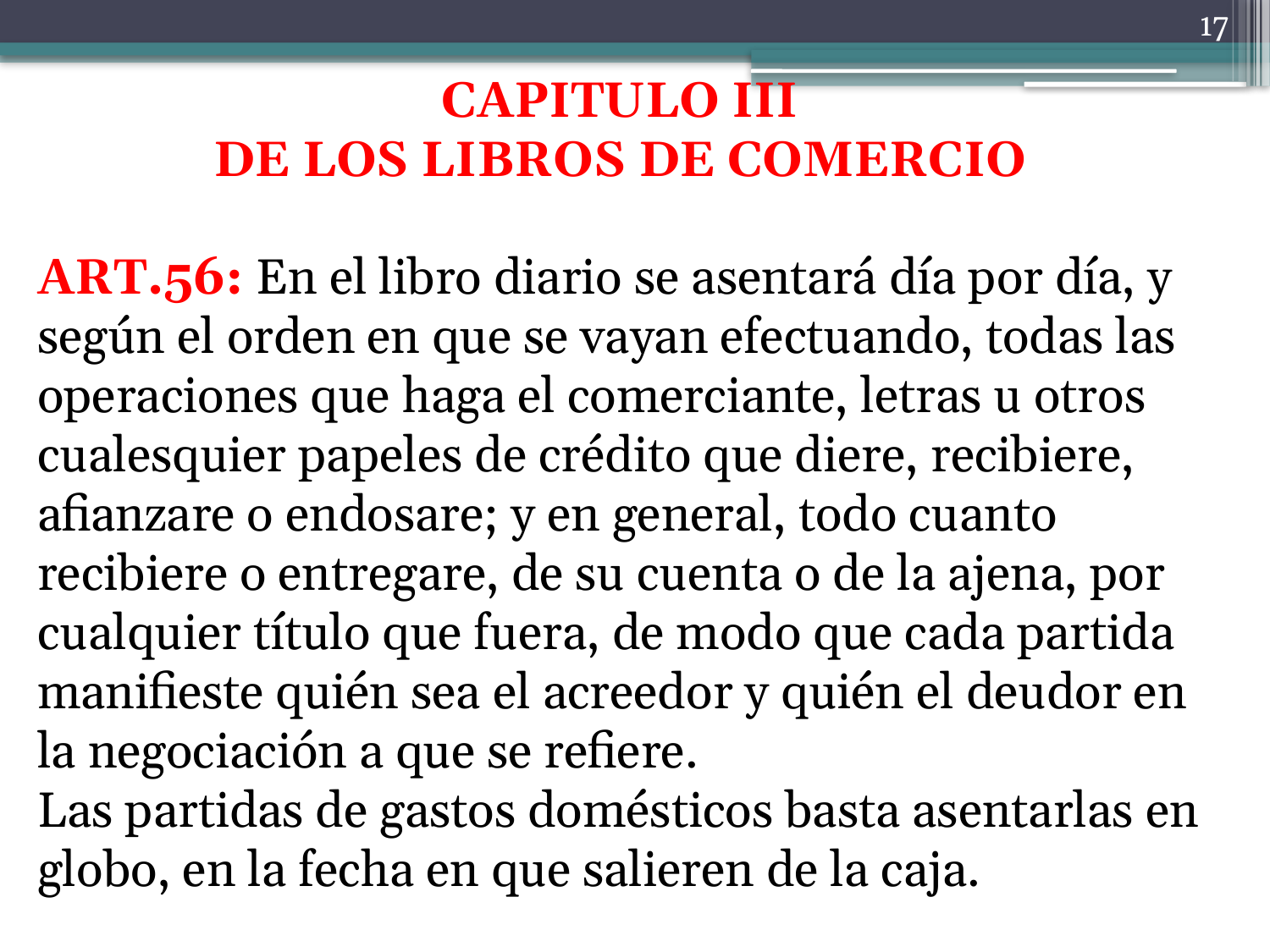

CAPITULO III
DE LOS LIBROS DE COMERCIO

ART.56: En el libro diario se asentará día por día, y según el orden en que se vayan efectuando, todas las operaciones que haga el comerciante, letras u otros cualesquier papeles de crédito que diere, recibiere, afianzare o endosare; y en general, todo cuanto recibiere o entregare, de su cuenta o de la ajena, por cualquier título que fuera, de modo que cada partida manifieste quién sea el acreedor y quién el deudor en la negociación a que se refiere.
Las partidas de gastos domésticos basta asentarlas en globo, en la fecha en que salieren de la caja.
17